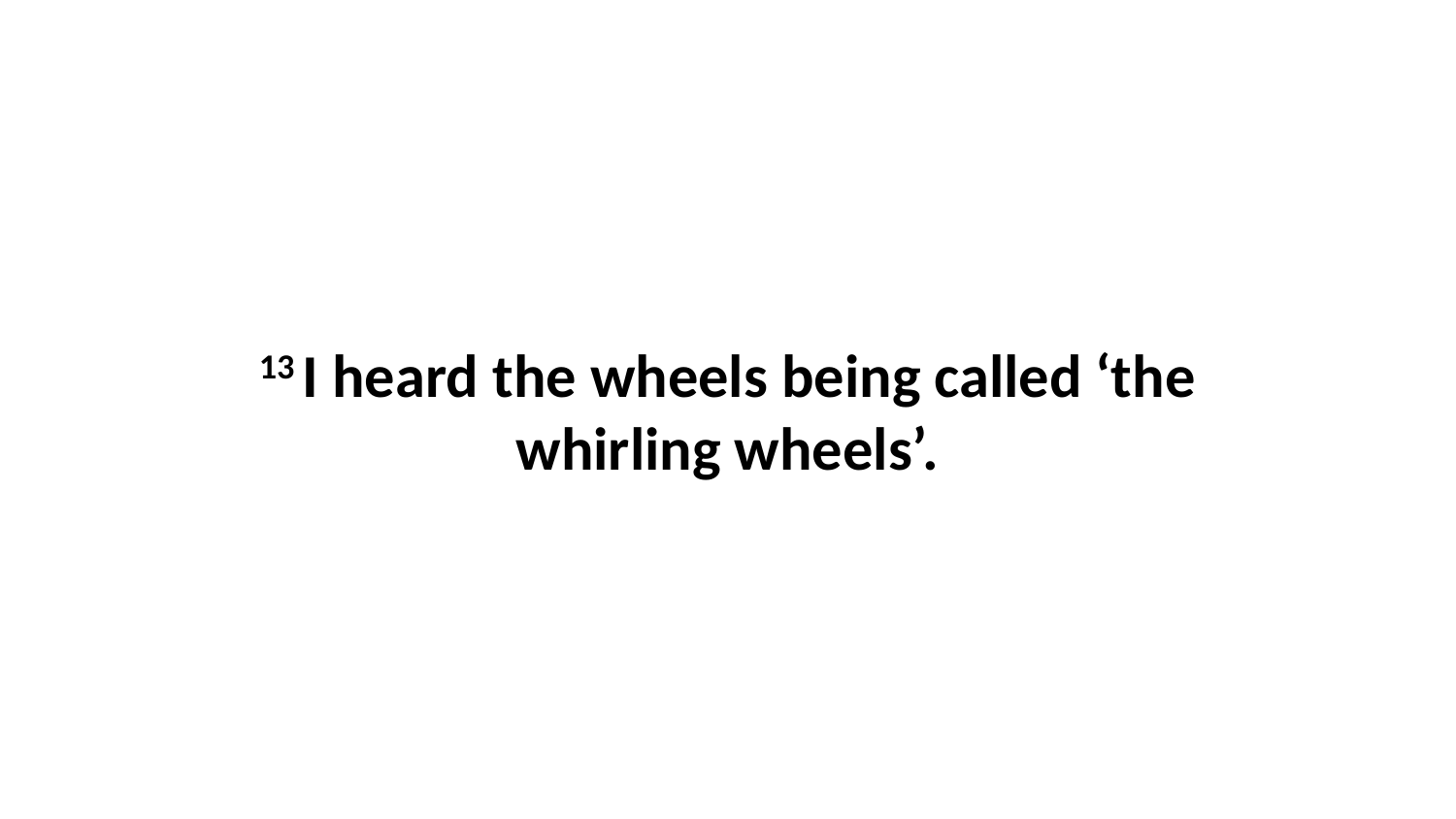

13 I heard the wheels being called ‘the whirling wheels’.